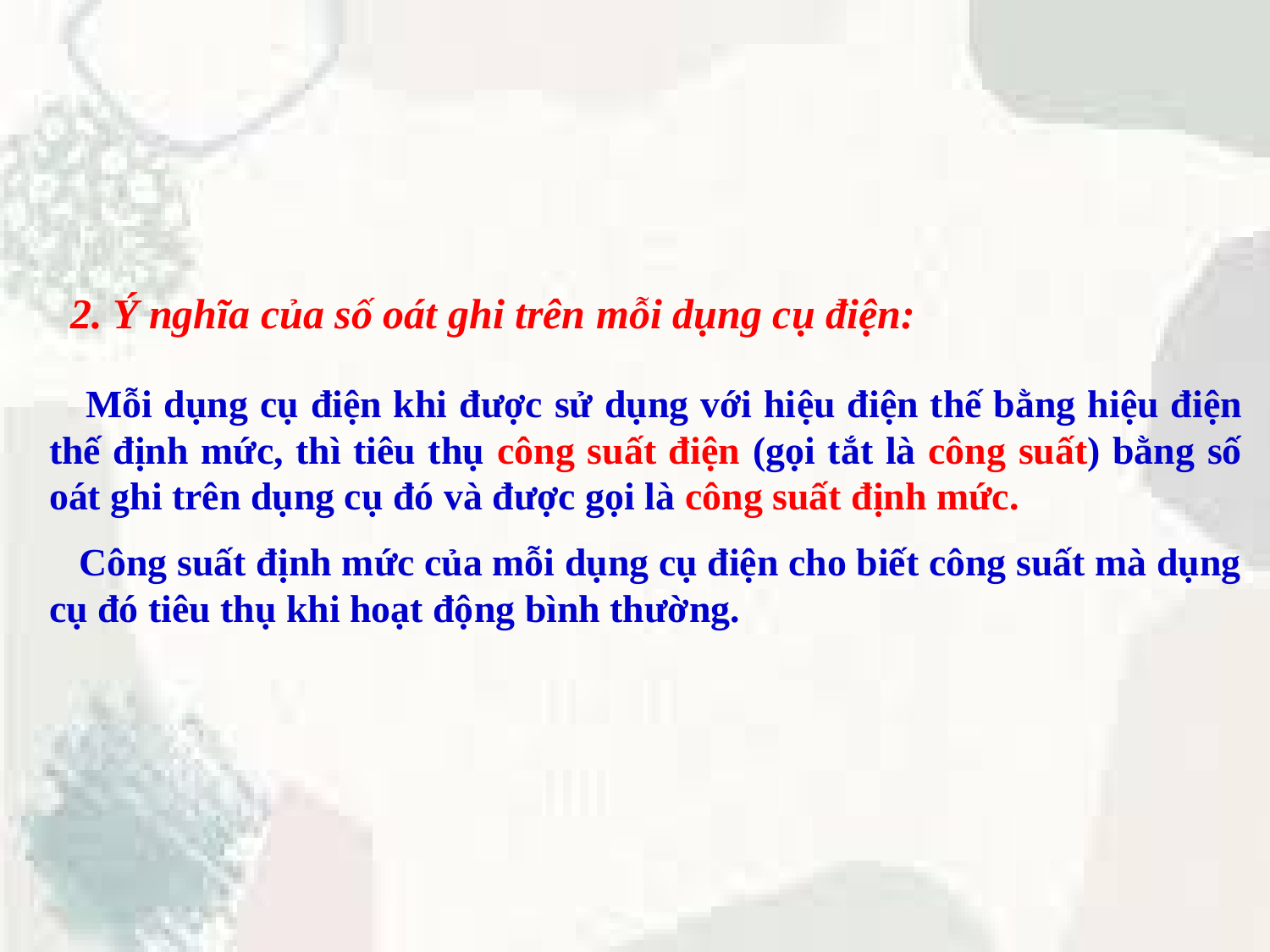

2. Ý nghĩa của số oát ghi trên mỗi dụng cụ điện:
    Mỗi dụng cụ điện khi được sử dụng với hiệu điện thế bằng hiệu điện thế định mức, thì tiêu thụ công suất điện (gọi tắt là công suất) bằng số oát ghi trên dụng cụ đó và được gọi là công suất định mức.
   Công suất định mức của mỗi dụng cụ điện cho biết công suất mà dụng cụ đó tiêu thụ khi hoạt động bình thường.